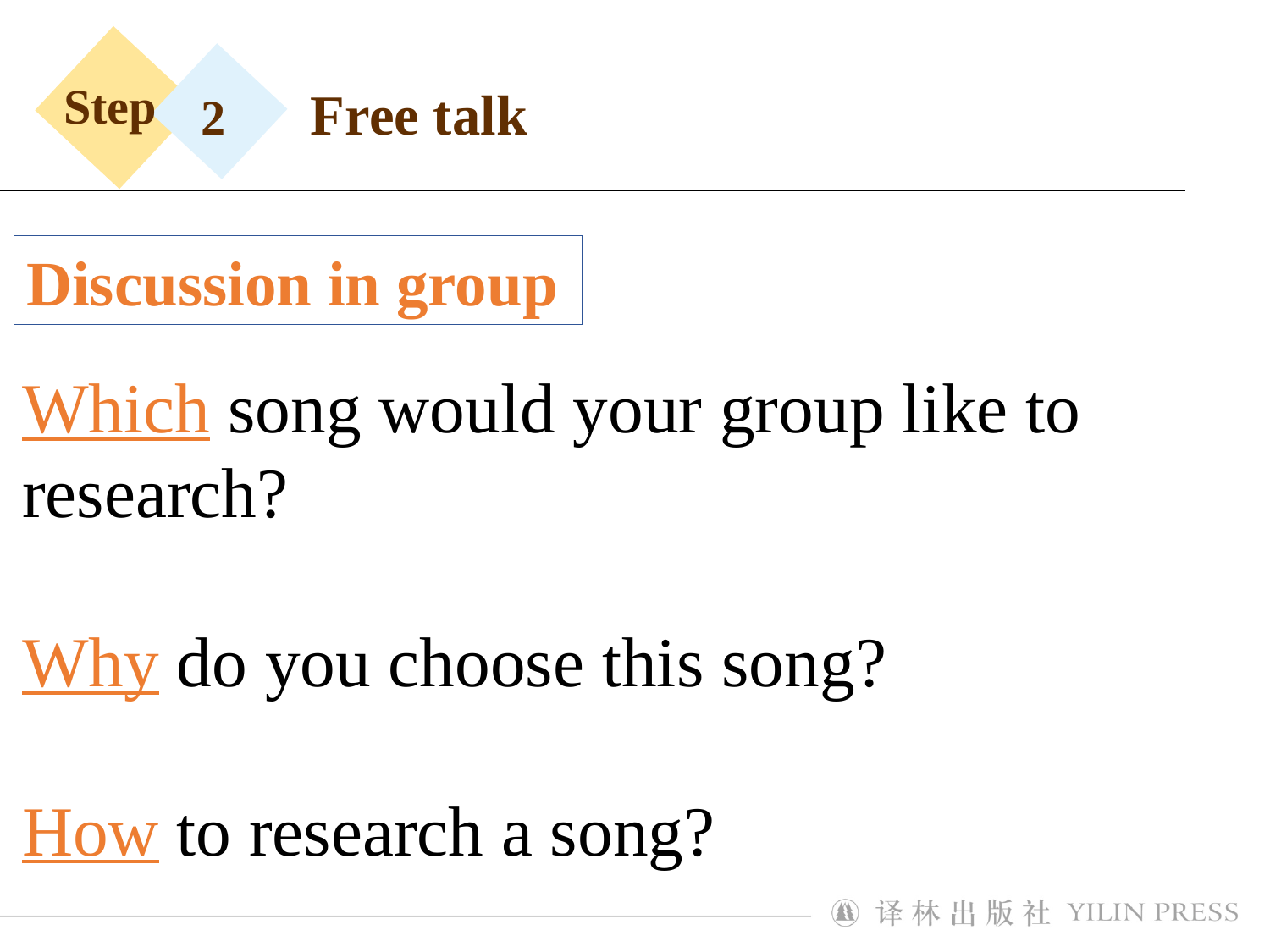

Step
Free talk
2
Discussion in group
Which song would your group like to research?

Why do you choose this song?

How to research a song?